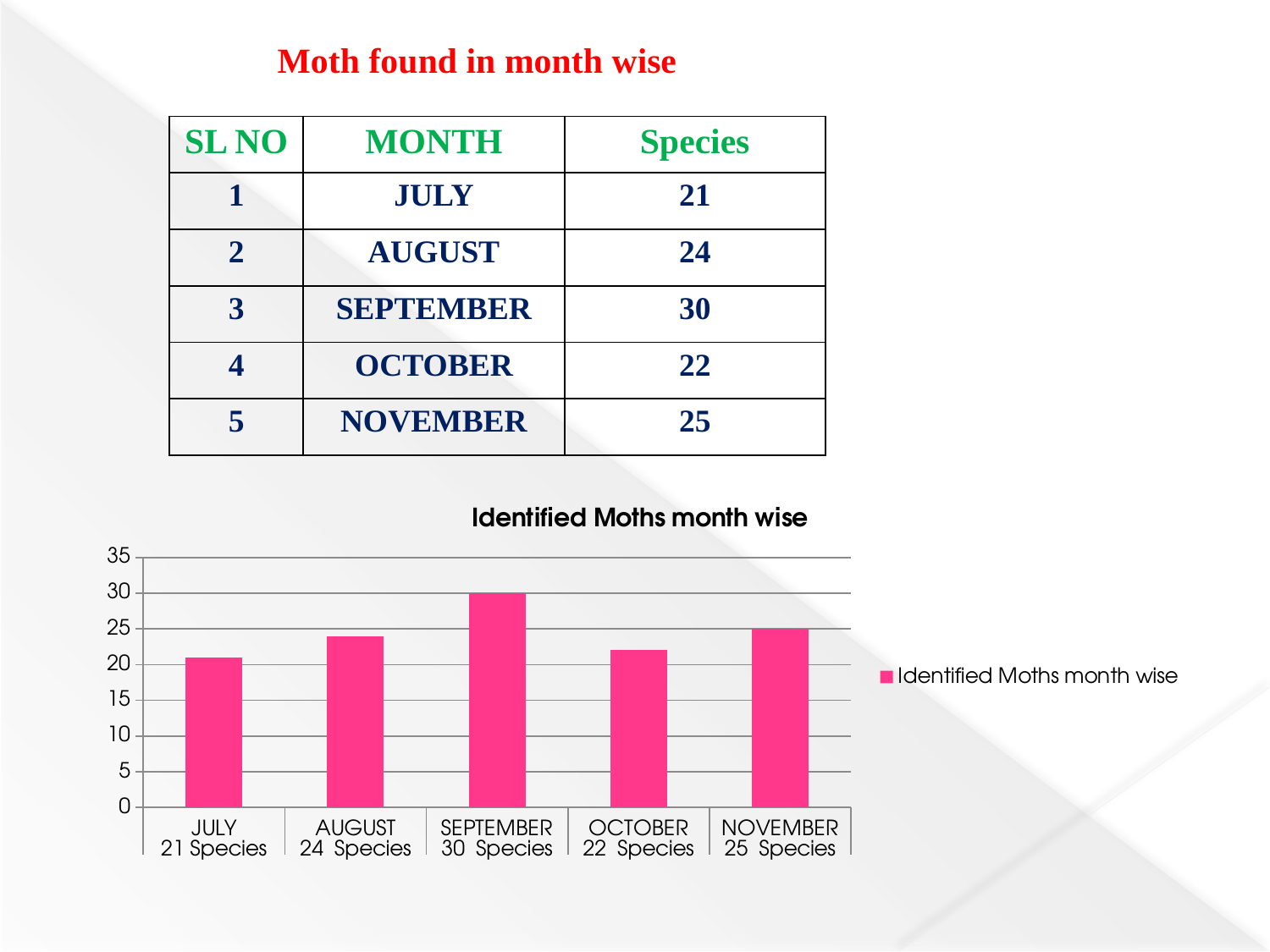

Moth found in month wise
| SL NO | MONTH | Species |
| --- | --- | --- |
| 1 | JULY | 21 |
| 2 | AUGUST | 24 |
| 3 | SEPTEMBER | 30 |
| 4 | OCTOBER | 22 |
| 5 | NOVEMBER | 25 |

### Chart:

| Category | Identified Moths month wise |
|---|---|
| JULY | 21.0 |
| AUGUST | 24.0 |
| SEPTEMBER | 30.0 |
| OCTOBER | 22.0 |
| NOVEMBER | 25.0 |